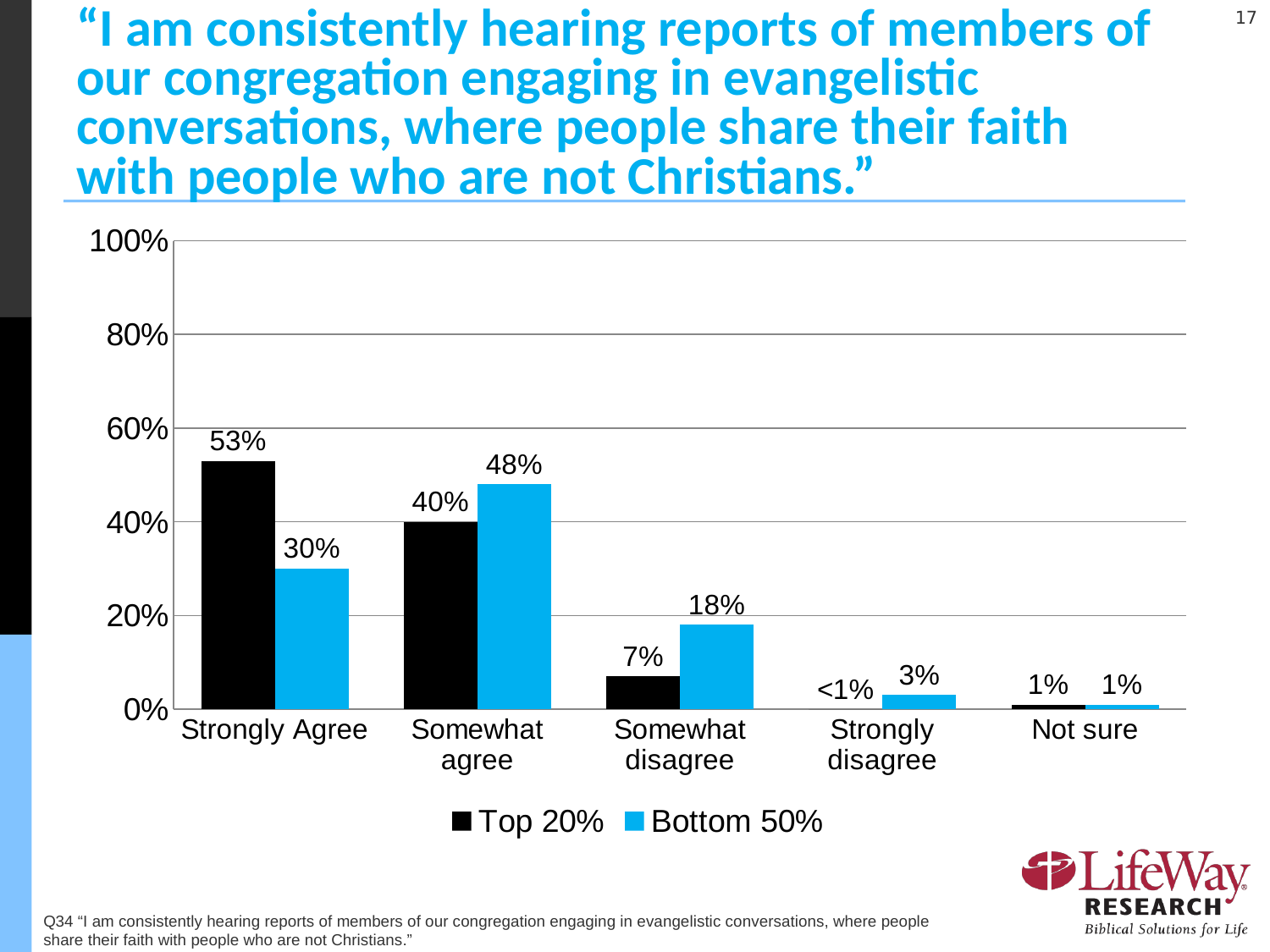

# “I am consistently hearing reports of members of our congregation engaging in evangelistic conversations, where people share their faith with people who are not Christians.”

### Chart

| Category | Top 20% | Bottom 50% |
|---|---|---|
| Strongly Agree | 0.53 | 0.3 |
| Somewhat agree | 0.4 | 0.48 |
| Somewhat disagree | 0.07 | 0.18 |
| Strongly disagree | 0.0 | 0.03 |
| Not sure | 0.01 | 0.01 |
Q34 “I am consistently hearing reports of members of our congregation engaging in evangelistic conversations, where people share their faith with people who are not Christians.”